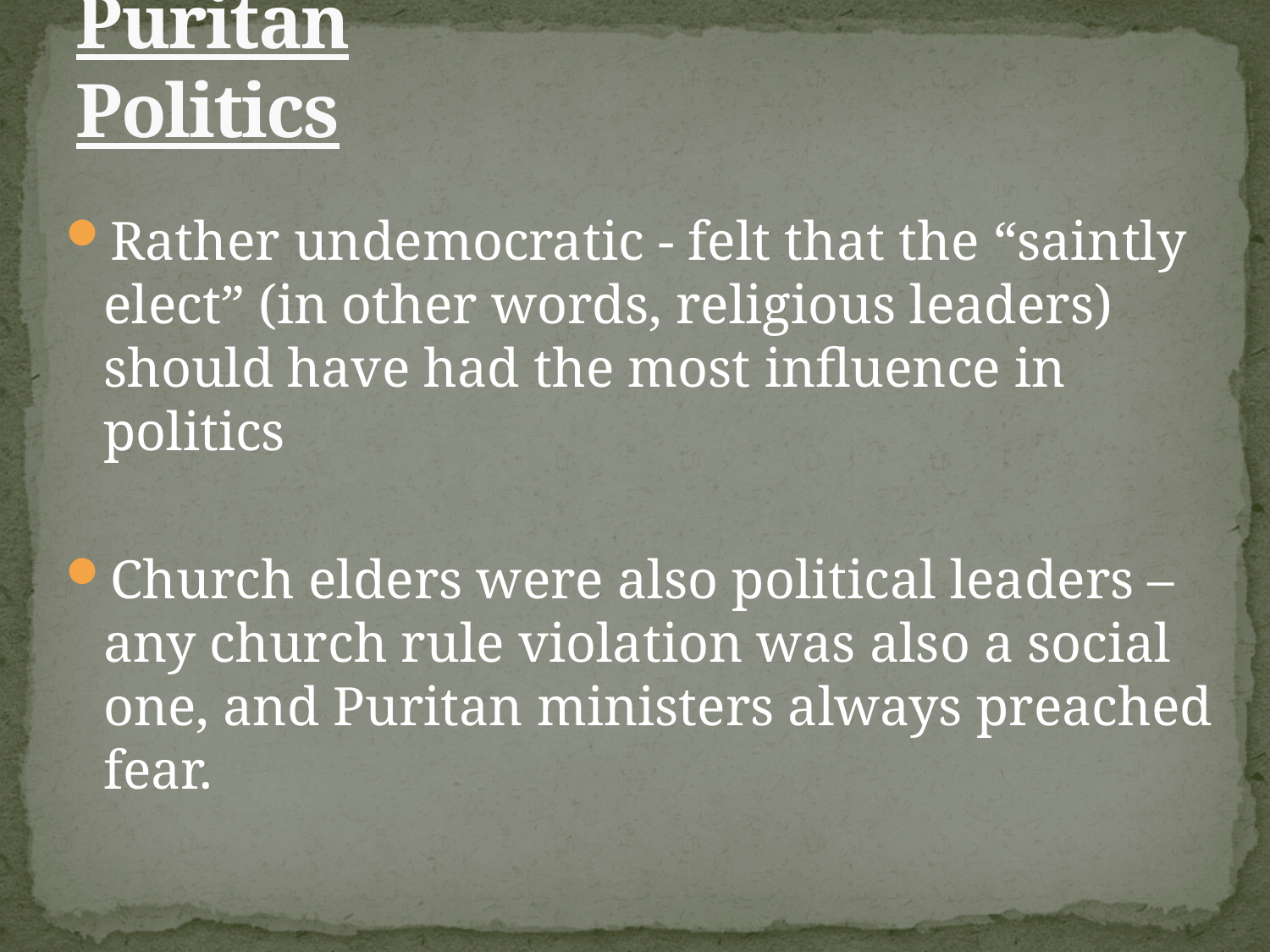

# Puritan Politics
Rather undemocratic - felt that the “saintly elect” (in other words, religious leaders) should have had the most influence in politics

Church elders were also political leaders – any church rule violation was also a social one, and Puritan ministers always preached fear.